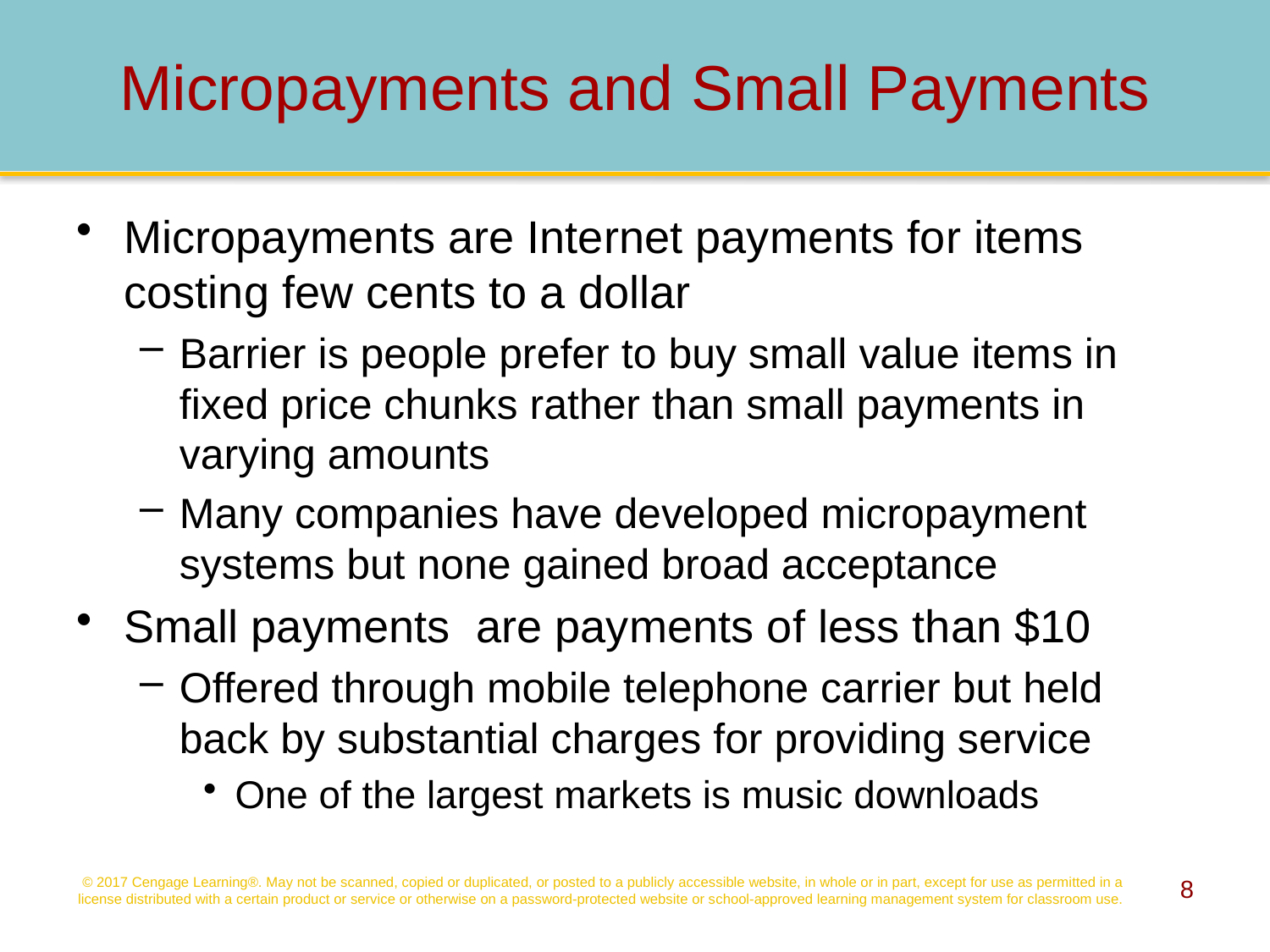

# Micropayments and Small Payments
Micropayments are Internet payments for items costing few cents to a dollar
Barrier is people prefer to buy small value items in fixed price chunks rather than small payments in varying amounts
Many companies have developed micropayment systems but none gained broad acceptance
Small payments  are payments of less than $10
Offered through mobile telephone carrier but held back by substantial charges for providing service
One of the largest markets is music downloads
© 2017 Cengage Learning®. May not be scanned, copied or duplicated, or posted to a publicly accessible website, in whole or in part, except for use as permitted in a license distributed with a certain product or service or otherwise on a password-protected website or school-approved learning management system for classroom use.
8